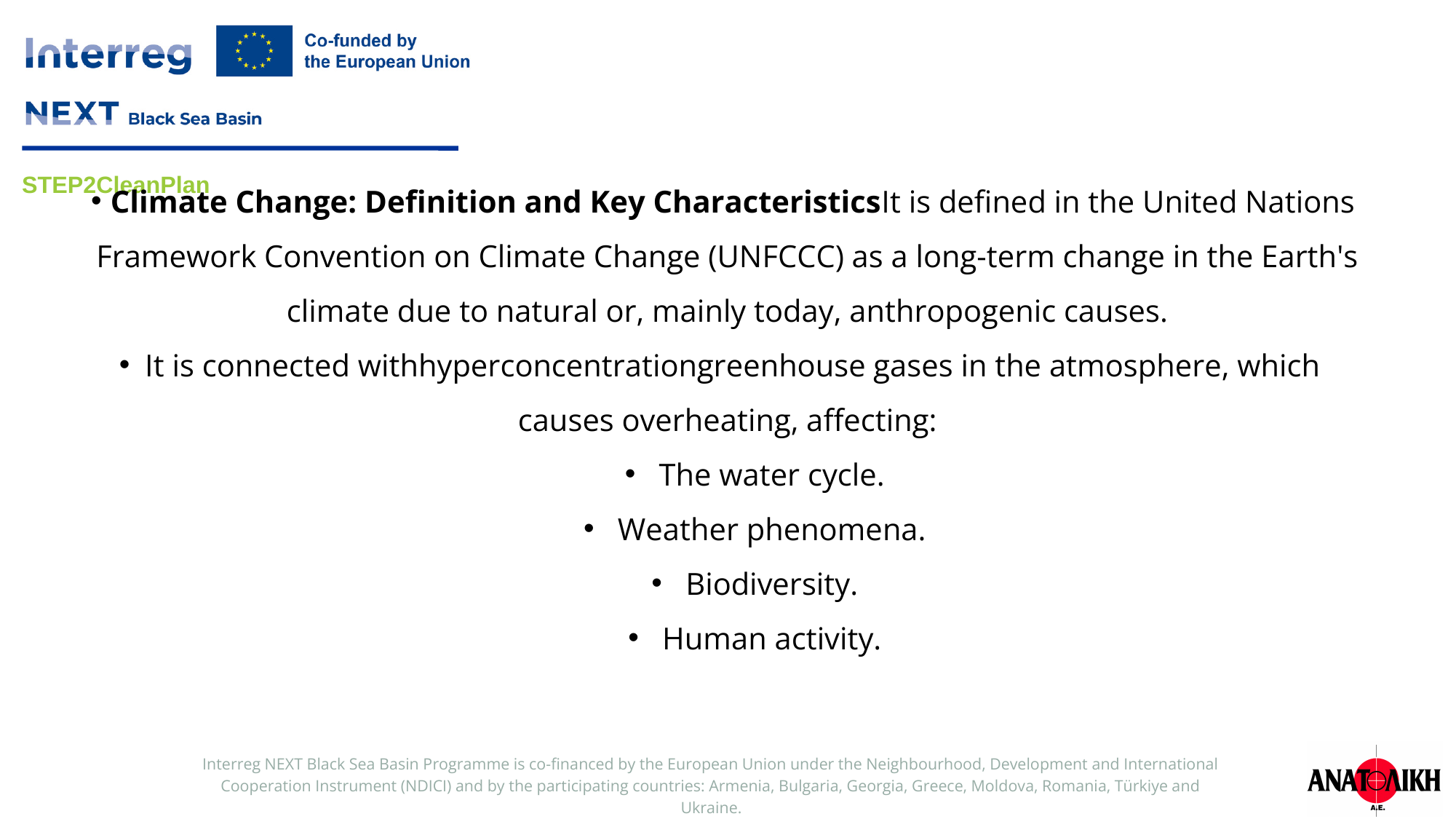

Climate Change: Definition and Key CharacteristicsIt is defined in the United Nations Framework Convention on Climate Change (UNFCCC) as a long-term change in the Earth's climate due to natural or, mainly today, anthropogenic causes.
It is connected withhyperconcentrationgreenhouse gases in the atmosphere, which causes overheating, affecting:
The water cycle.
Weather phenomena.
Biodiversity.
Human activity.